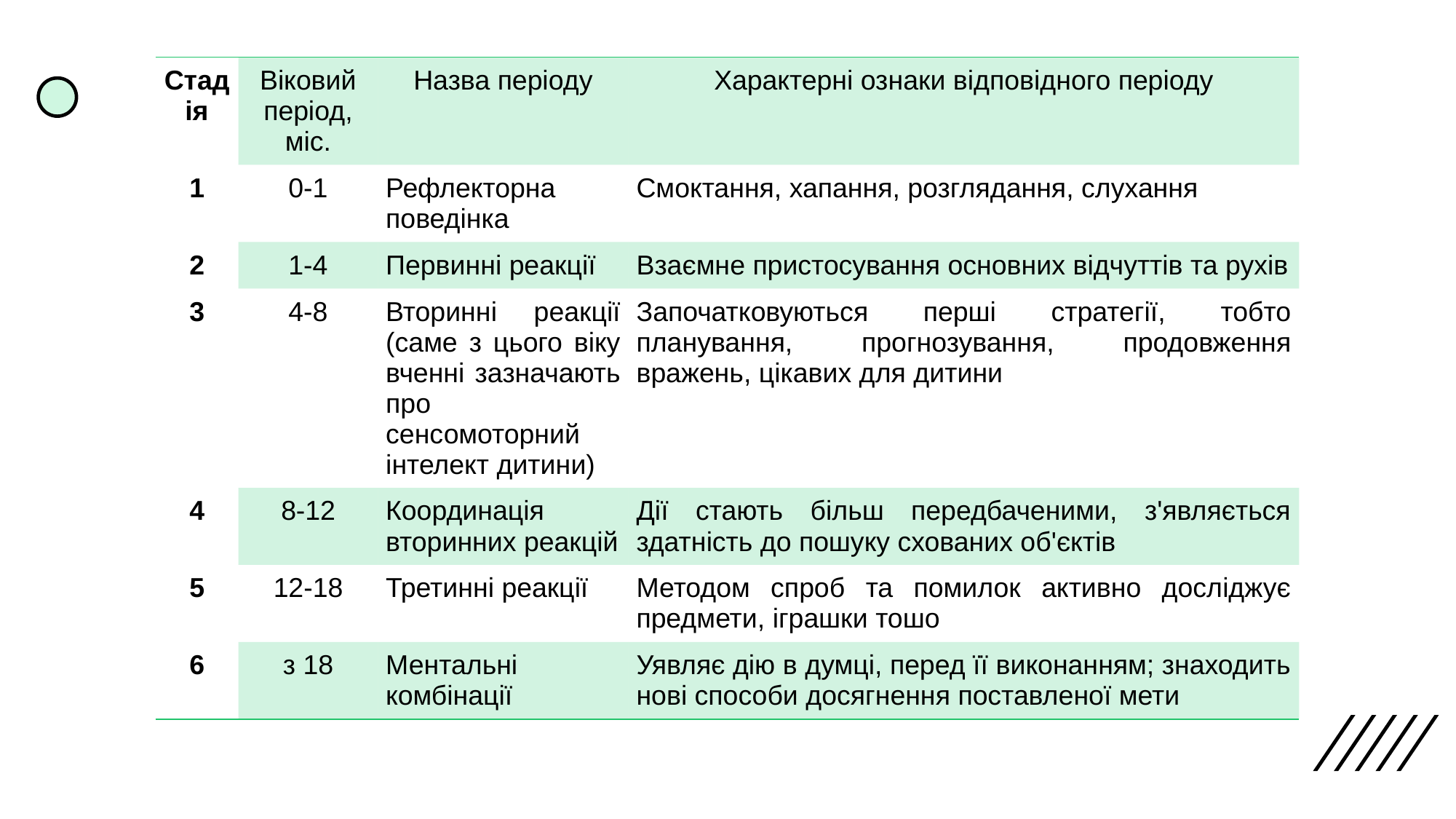

| Стадія | Віковий період, міс. | Назва періоду | Характерні ознаки відповідного періоду |
| --- | --- | --- | --- |
| 1 | 0-1 | Рефлекторна поведінка | Смоктання, хапання, розглядання, слухання |
| 2 | 1-4 | Первинні реакції | Взаємне пристосування основних відчуттів та рухів |
| 3 | 4-8 | Вторинні реакції (саме з цього віку вченні зазначають про сенсомоторний інтелект дитини) | Започатковуються перші стратегії, тобто планування, прогнозування, продовження вражень, цікавих для дитини |
| 4 | 8-12 | Координація вторинних реакцій | Дії стають більш передбаченими, з'являється здатність до пошуку схованих об'єктів |
| 5 | 12-18 | Третинні реакції | Методом спроб та помилок активно досліджує предмети, іграшки тошо |
| 6 | з 18 | Ментальні комбінації | Уявляє дію в думці, перед її виконанням; знаходить нові способи досягнення поставленої мети |